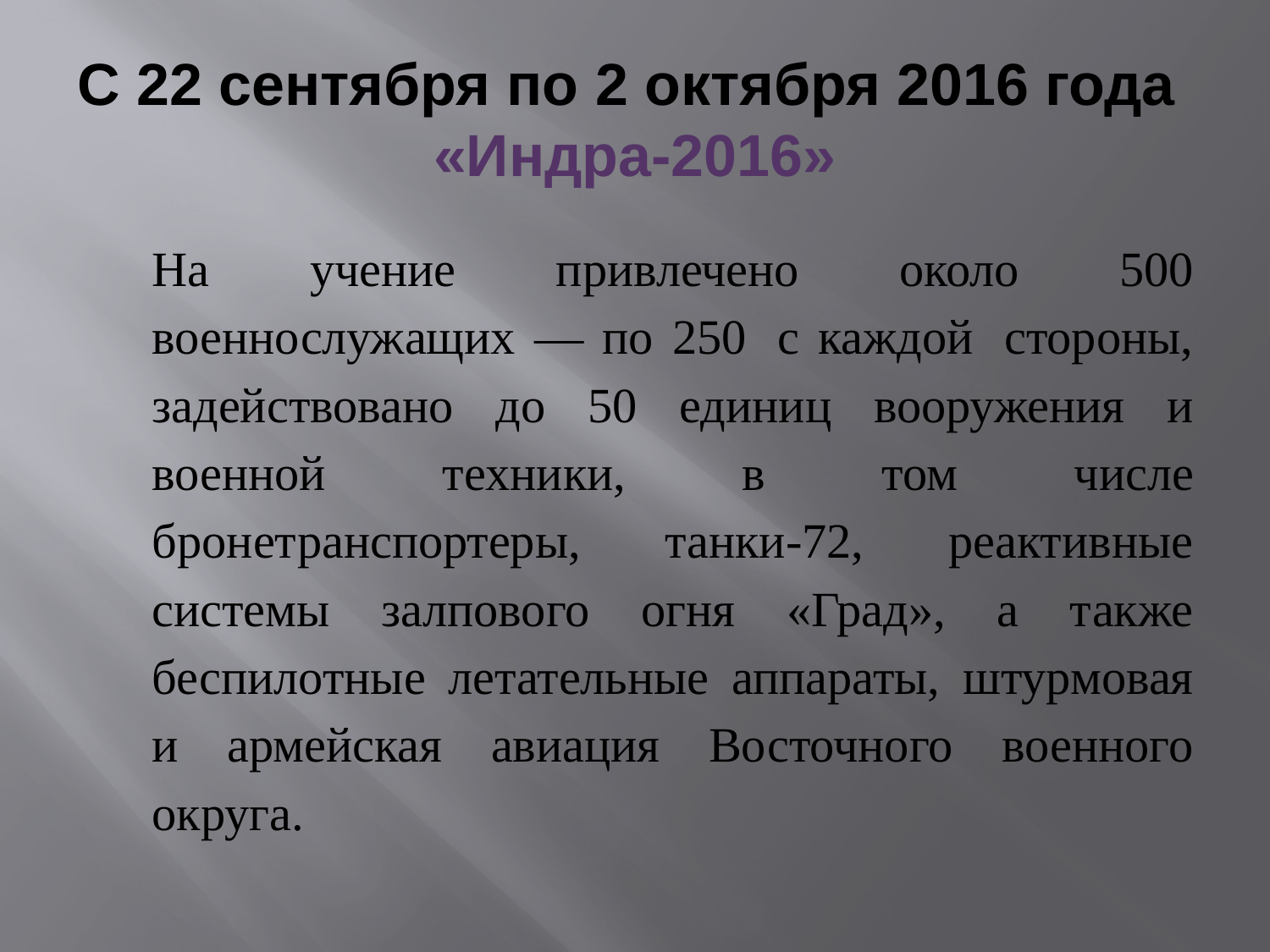

# С 22 сентября по 2 октября 2016 года «Индра-2016»
На учение привлечено около 500 военнослужащих — по 250  с каждой  стороны, задействовано до 50 единиц вооружения и военной техники, в том числе бронетранспортеры, танки-72, реактивные системы залпового огня «Град», а также беспилотные летательные аппараты, штурмовая и армейская авиация Восточного военного округа.